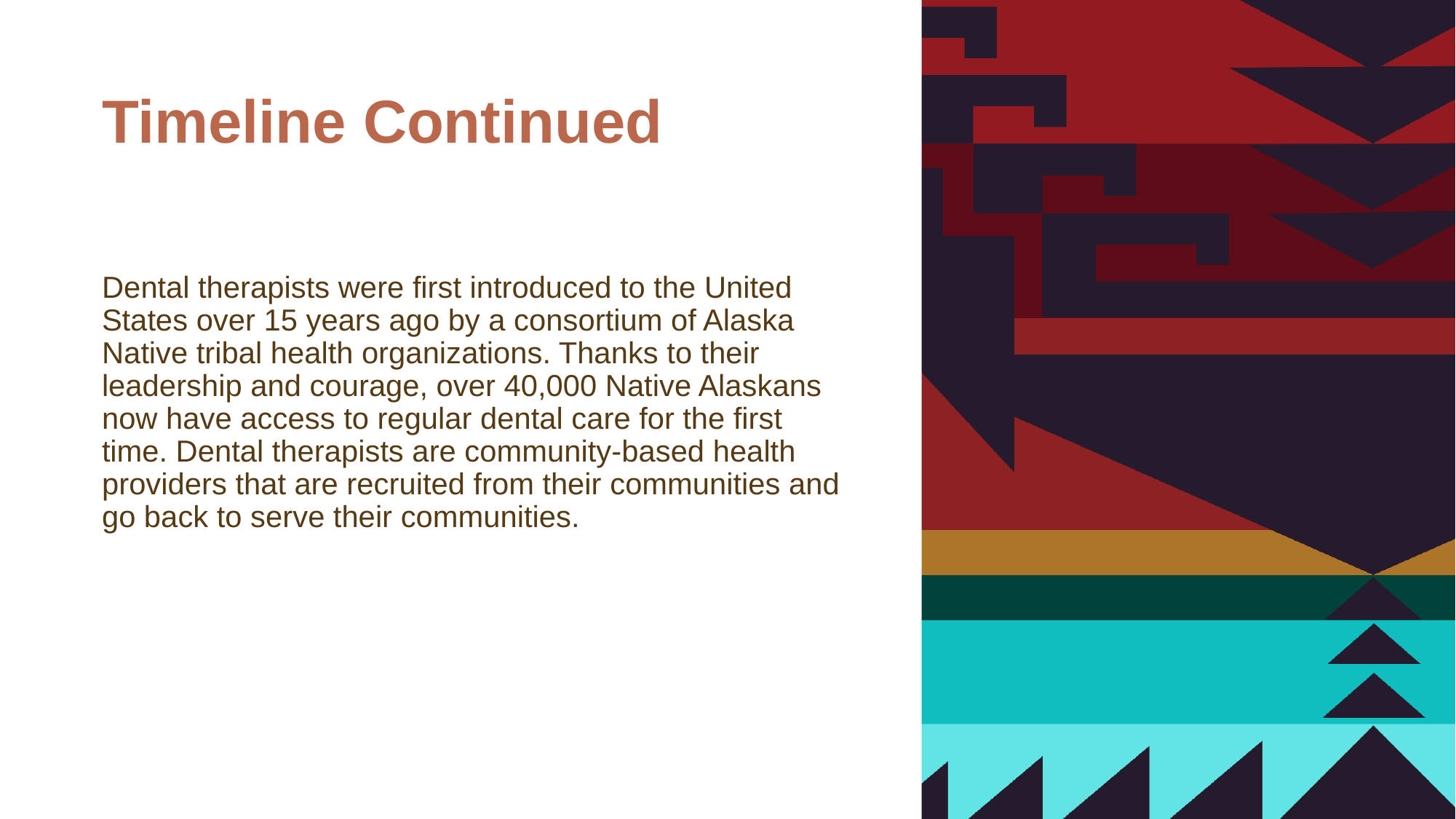

# Timeline Continued
Dental therapists were first introduced to the United States over 15 years ago by a consortium of Alaska Native tribal health organizations. Thanks to their leadership and courage, over 40,000 Native Alaskans now have access to regular dental care for the first time. Dental therapists are community-based health providers that are recruited from their communities and go back to serve their communities.